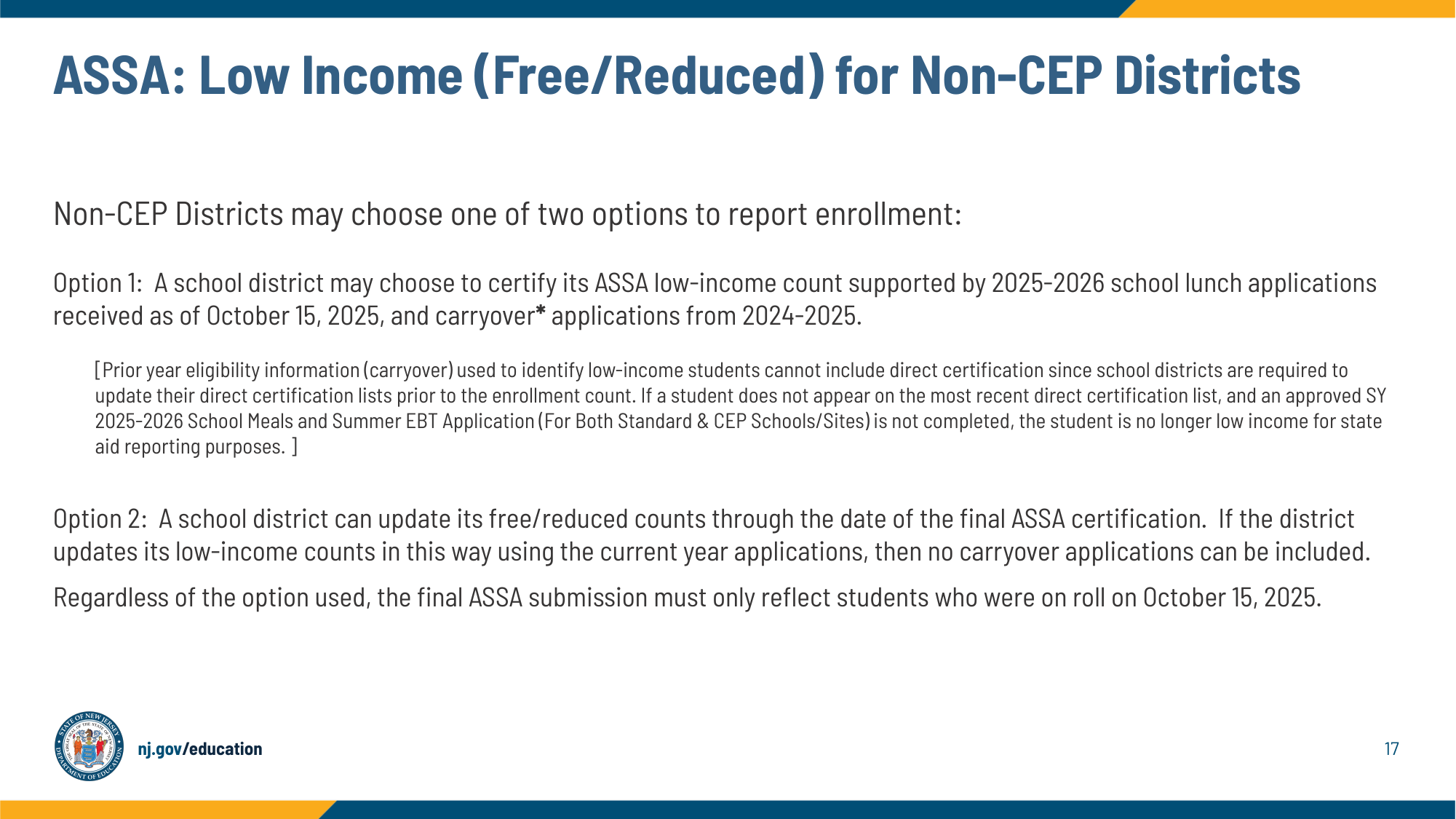

# ASSA: Low Income (Free/Reduced) for Non-CEP Districts
Non-CEP Districts may choose one of two options to report enrollment:
Option 1:  A school district may choose to certify its ASSA low-income count supported by 2025-2026 school lunch applications received as of October 15, 2025, and carryover* applications from 2024-2025.
[Prior year eligibility information (carryover) used to identify low-income students cannot include direct certification since school districts are required to update their direct certification lists prior to the enrollment count. If a student does not appear on the most recent direct certification list, and an approved SY 2025-2026 School Meals and Summer EBT Application (For Both Standard & CEP Schools/Sites) is not completed, the student is no longer low income for state aid reporting purposes. ]
Option 2:  A school district can update its free/reduced counts through the date of the final ASSA certification.  If the district updates its low-income counts in this way using the current year applications, then no carryover applications can be included.
Regardless of the option used, the final ASSA submission must only reflect students who were on roll on October 15, 2025.